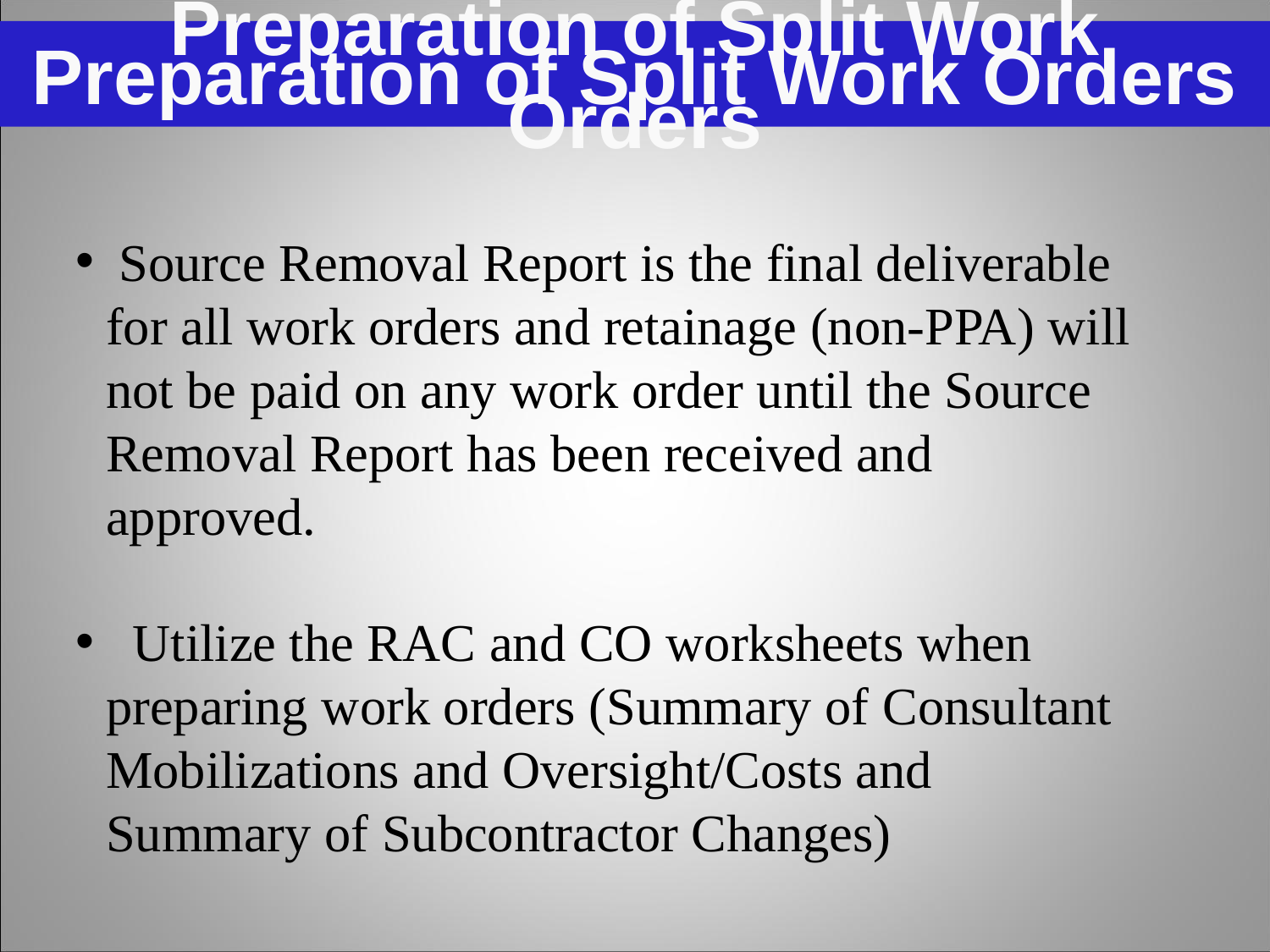

Preparation of Split Work Orders
# Preparation of Split Work Orders
 Source Removal Report is the final deliverable for all work orders and retainage (non-PPA) will not be paid on any work order until the Source Removal Report has been received and approved.

  Utilize the RAC and CO worksheets when preparing work orders (Summary of Consultant Mobilizations and Oversight/Costs and Summary of Subcontractor Changes)